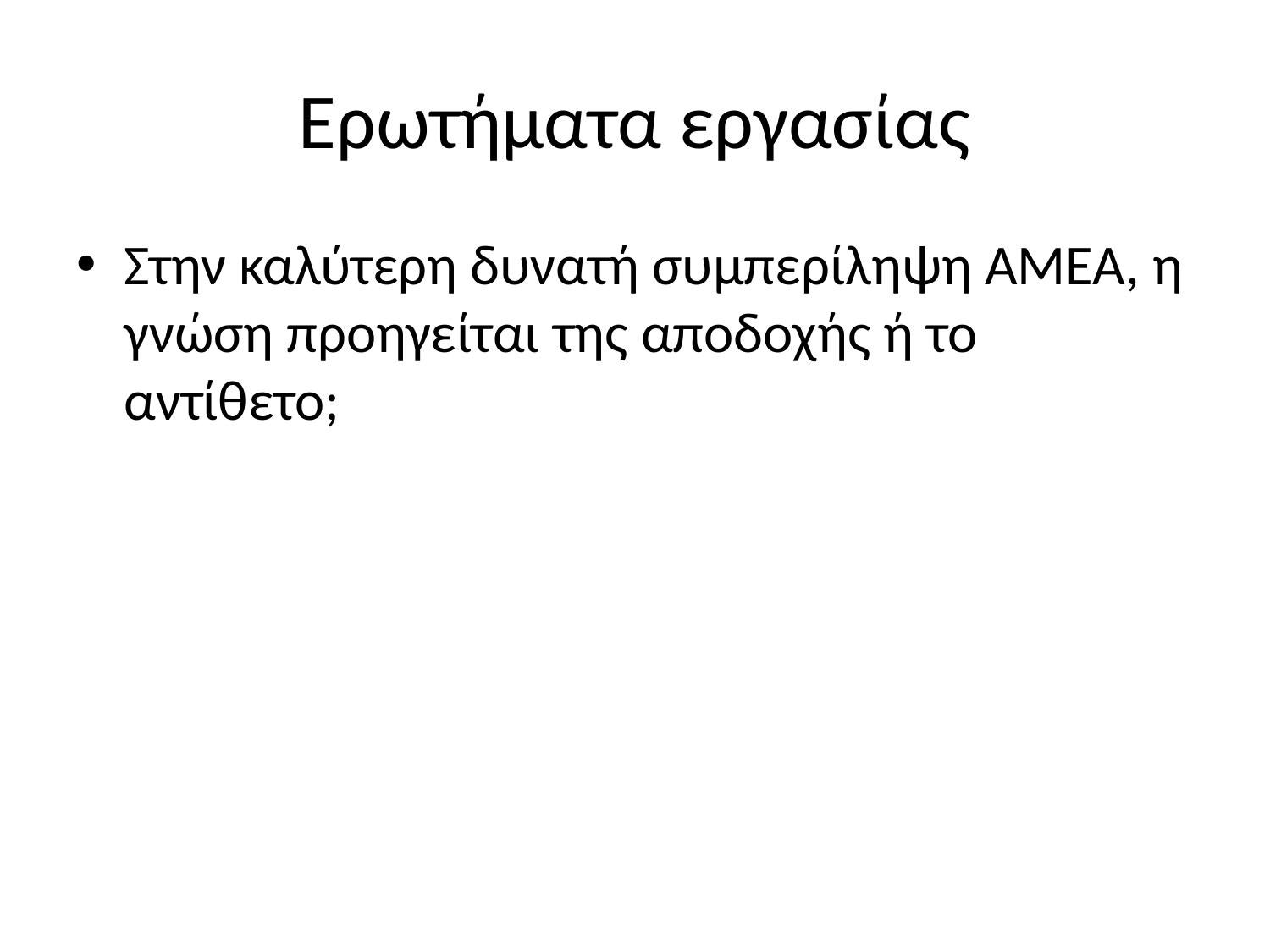

# Ερωτήματα εργασίας
Στην καλύτερη δυνατή συμπερίληψη ΑΜΕΑ, η γνώση προηγείται της αποδοχής ή το αντίθετο;